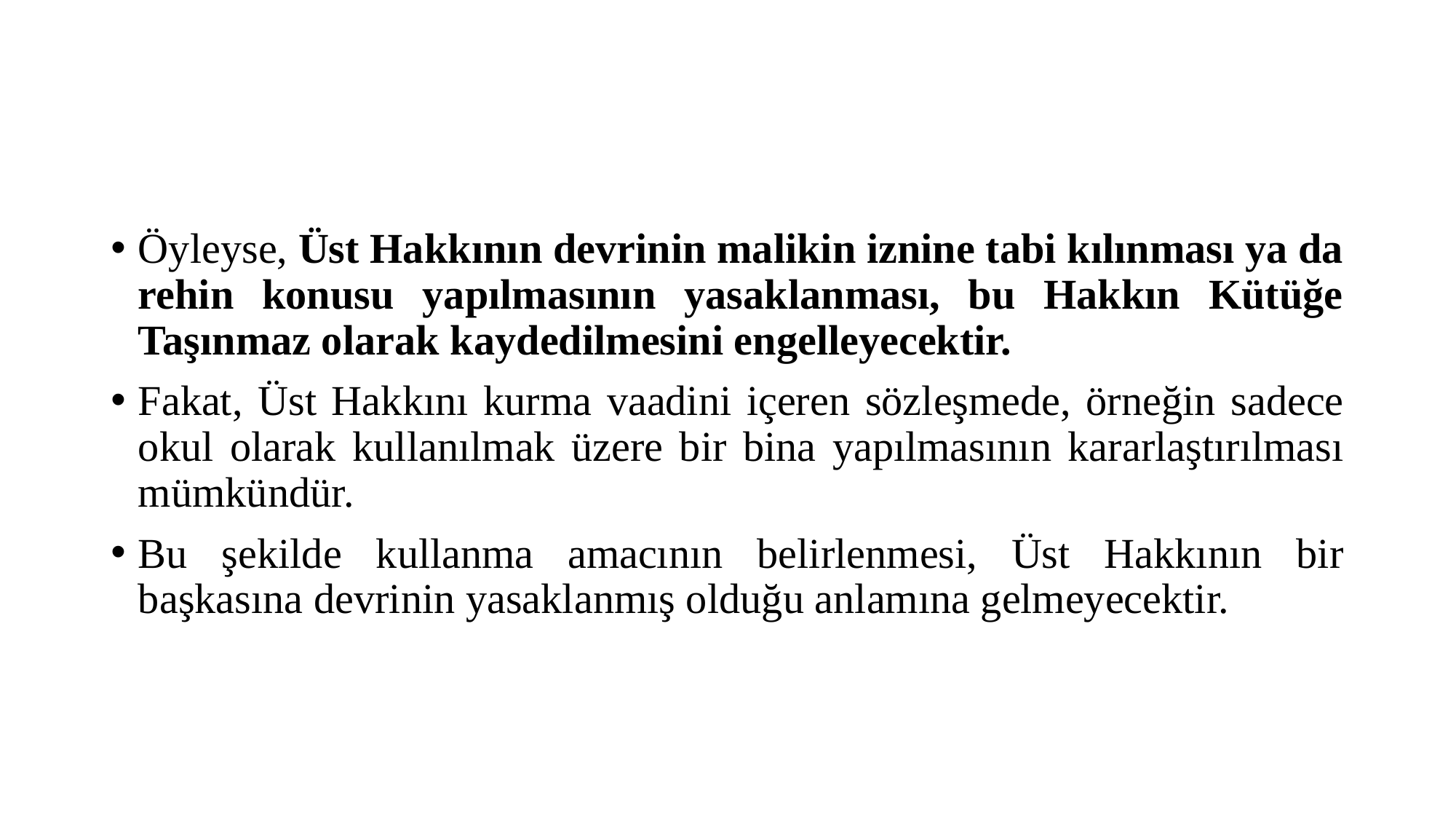

#
Öyleyse, Üst Hakkının devrinin malikin iznine tabi kılınması ya da rehin konusu yapılmasının yasaklanması, bu Hakkın Kütüğe Taşınmaz olarak kaydedilmesini engelleyecektir.
Fakat, Üst Hakkını kurma vaadini içeren sözleşmede, örneğin sadece okul olarak kullanılmak üzere bir bina yapılmasının kararlaştırılması mümkündür.
Bu şekilde kullanma amacının belirlenmesi, Üst Hakkının bir başkasına devrinin yasaklanmış olduğu anlamına gelmeyecektir.